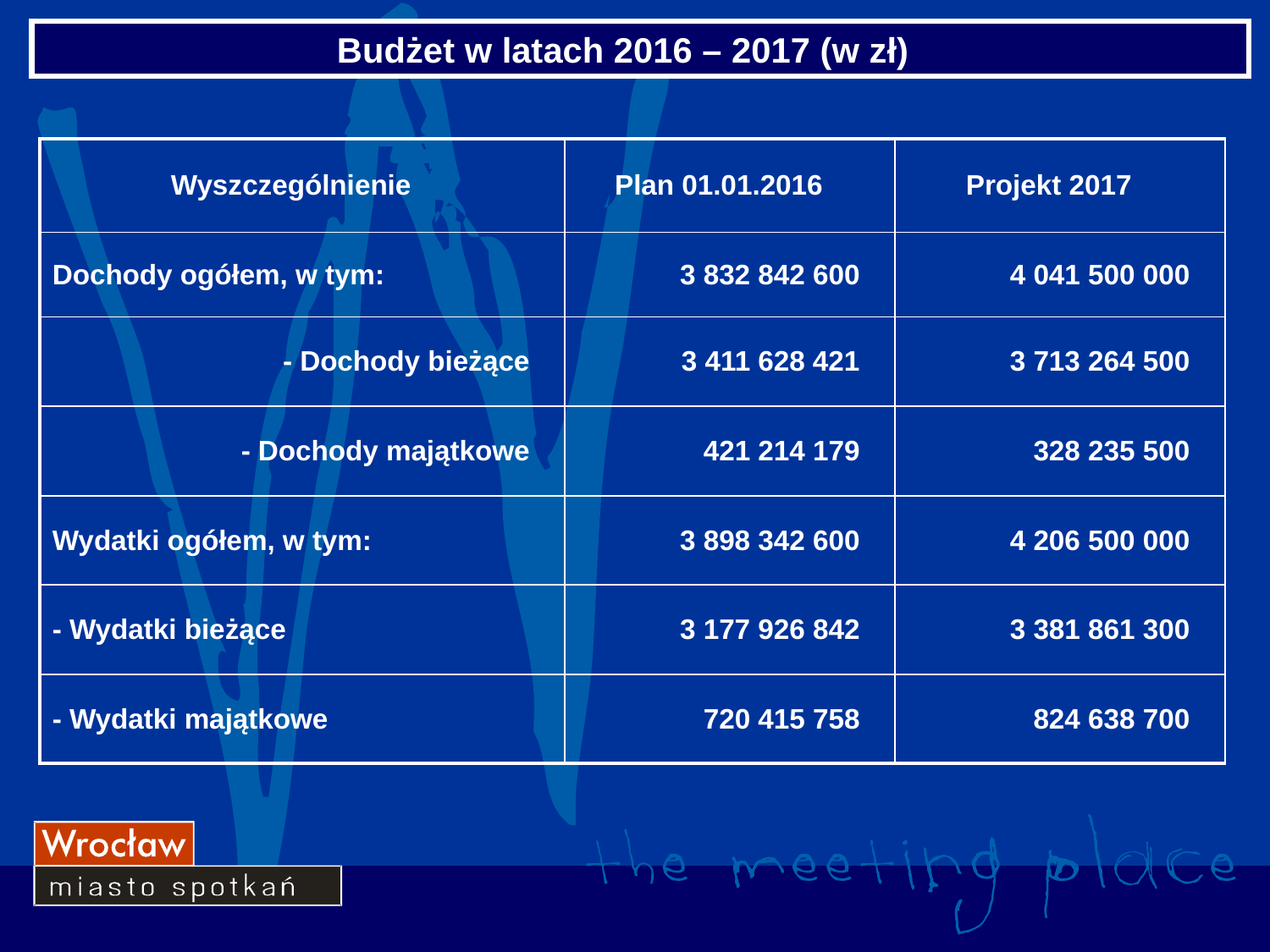

Budżet w latach 2016 – 2017 (w zł)
| Wyszczególnienie | Plan 01.01.2016 | Projekt 2017 |
| --- | --- | --- |
| Dochody ogółem, w tym: | 3 832 842 600 | 4 041 500 000 |
| - Dochody bieżące | 3 411 628 421 | 3 713 264 500 |
| - Dochody majątkowe | 421 214 179 | 328 235 500 |
| Wydatki ogółem, w tym: | 3 898 342 600 | 4 206 500 000 |
| - Wydatki bieżące | 3 177 926 842 | 3 381 861 300 |
| - Wydatki majątkowe | 720 415 758 | 824 638 700 |

3